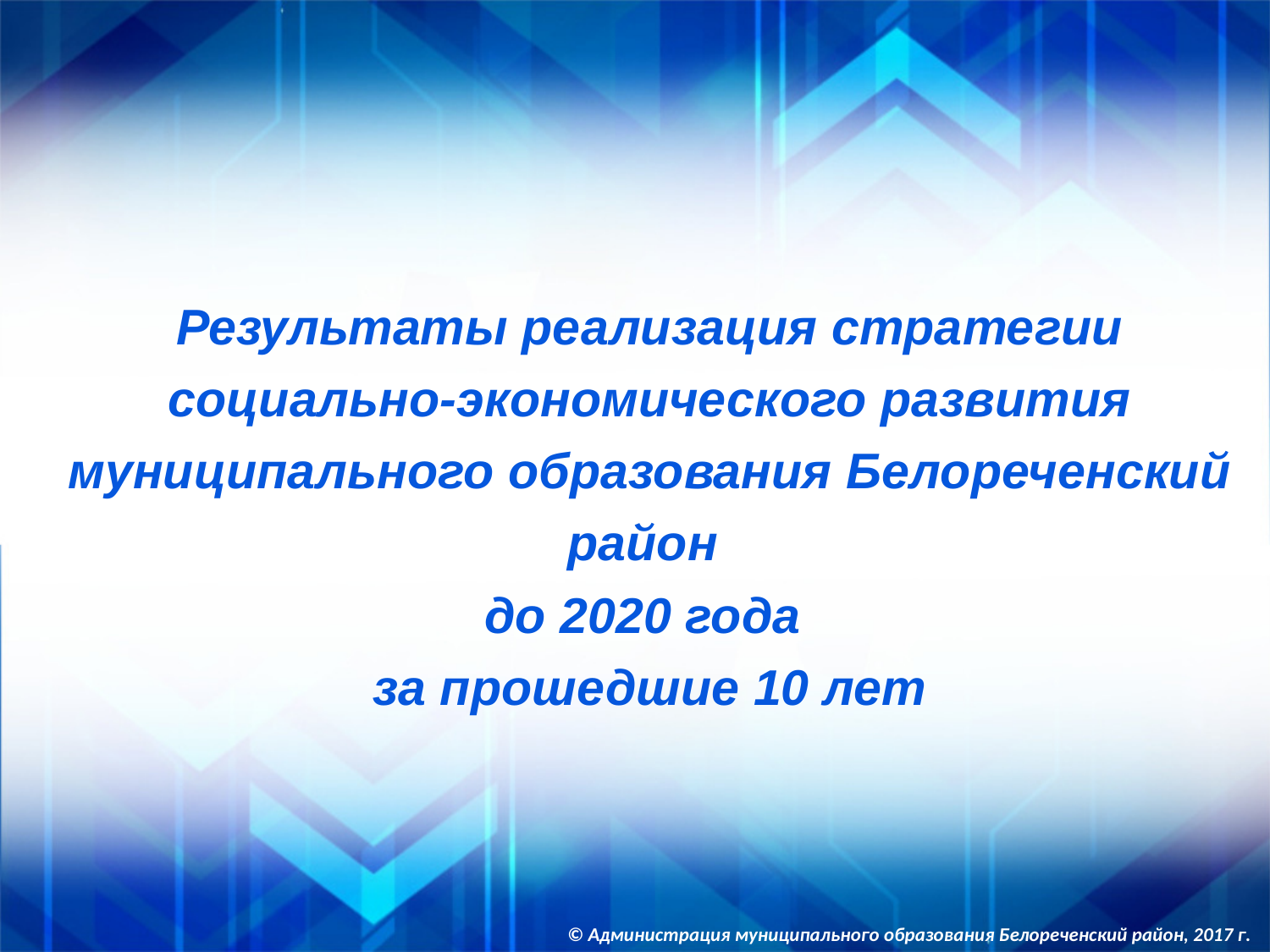

Результаты реализация стратегии социально-экономического развития муниципального образования Белореченский район
до 2020 года
за прошедшие 10 лет
© Администрация муниципального образования Белореченский район, 2017 г.